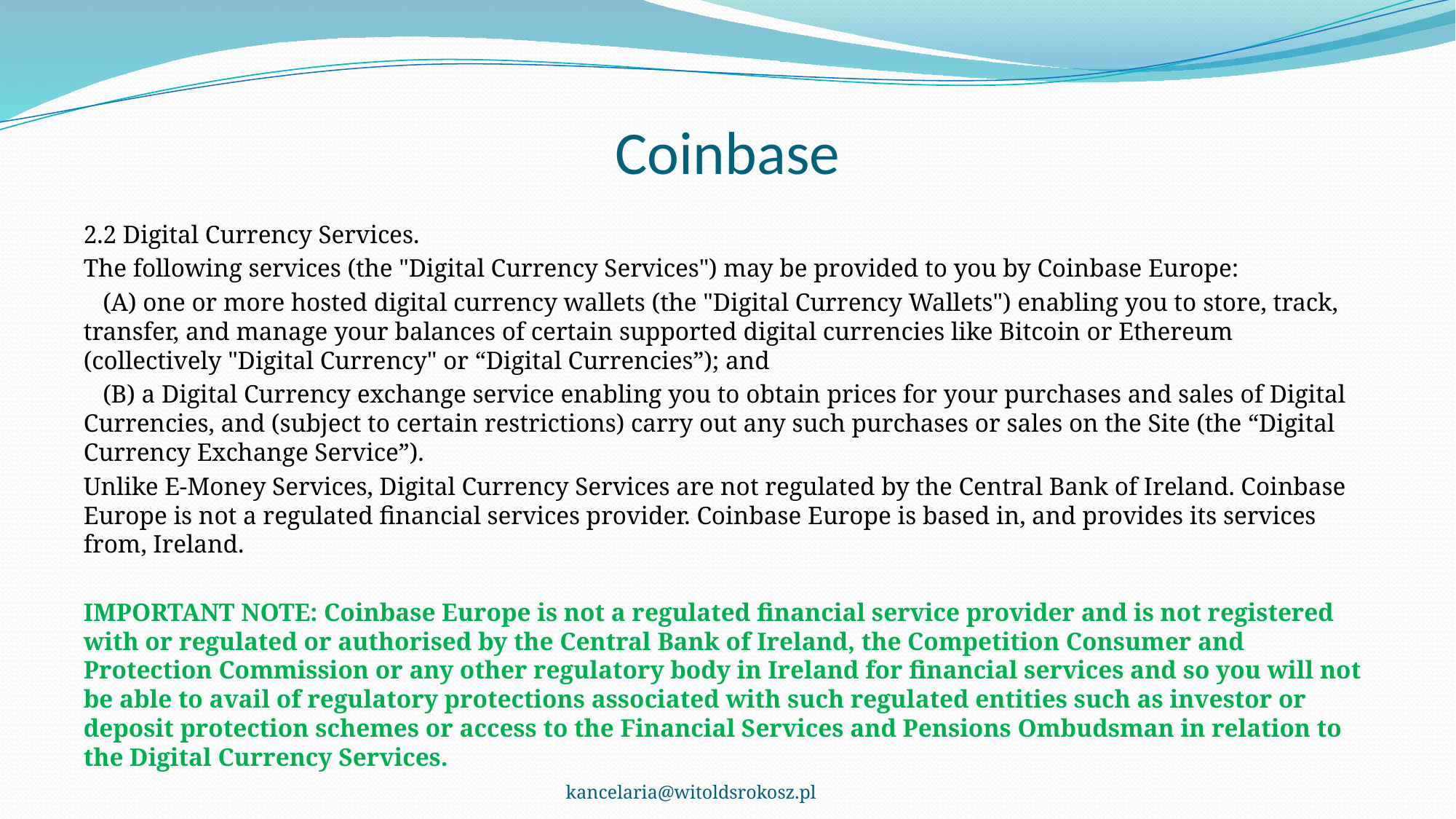

# Coinbase
2.2 Digital Currency Services.
The following services (the "Digital Currency Services") may be provided to you by Coinbase Europe:
   (A) one or more hosted digital currency wallets (the "Digital Currency Wallets") enabling you to store, track, transfer, and manage your balances of certain supported digital currencies like Bitcoin or Ethereum (collectively "Digital Currency" or “Digital Currencies”); and
   (B) a Digital Currency exchange service enabling you to obtain prices for your purchases and sales of Digital Currencies, and (subject to certain restrictions) carry out any such purchases or sales on the Site (the “Digital Currency Exchange Service”).
Unlike E-Money Services, Digital Currency Services are not regulated by the Central Bank of Ireland. Coinbase Europe is not a regulated financial services provider. Coinbase Europe is based in, and provides its services from, Ireland.

IMPORTANT NOTE: Coinbase Europe is not a regulated financial service provider and is not registered with or regulated or authorised by the Central Bank of Ireland, the Competition Consumer and Protection Commission or any other regulatory body in Ireland for financial services and so you will not be able to avail of regulatory protections associated with such regulated entities such as investor or deposit protection schemes or access to the Financial Services and Pensions Ombudsman in relation to the Digital Currency Services.

kancelaria@witoldsrokosz.pl